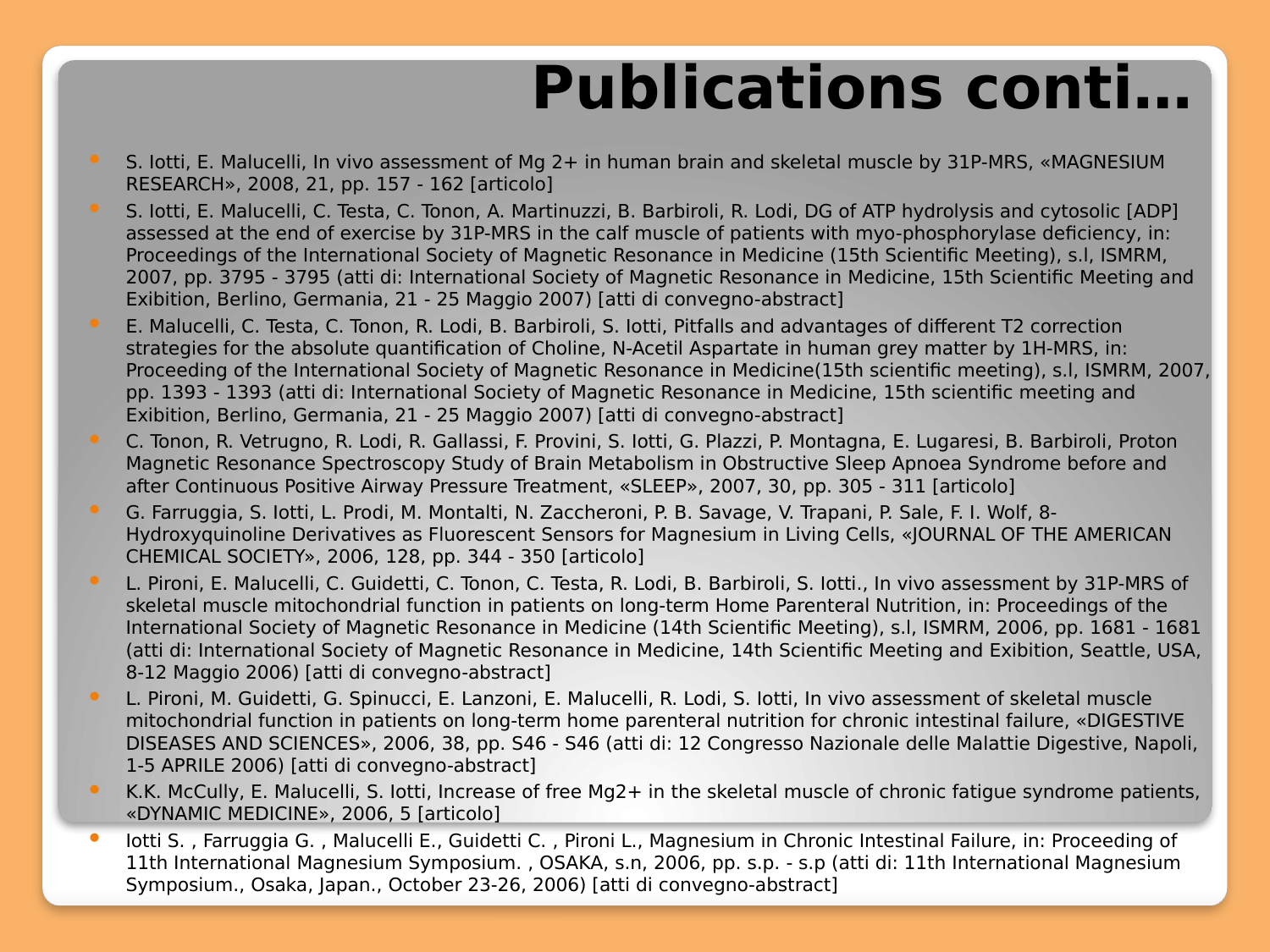

# Publications conti…
S. Iotti, E. Malucelli, In vivo assessment of Mg 2+ in human brain and skeletal muscle by 31P-MRS, «MAGNESIUM RESEARCH», 2008, 21, pp. 157 - 162 [articolo]
S. Iotti, E. Malucelli, C. Testa, C. Tonon, A. Martinuzzi, B. Barbiroli, R. Lodi, DG of ATP hydrolysis and cytosolic [ADP] assessed at the end of exercise by 31P-MRS in the calf muscle of patients with myo-phosphorylase deficiency, in: Proceedings of the International Society of Magnetic Resonance in Medicine (15th Scientific Meeting), s.l, ISMRM, 2007, pp. 3795 - 3795 (atti di: International Society of Magnetic Resonance in Medicine, 15th Scientific Meeting and Exibition, Berlino, Germania, 21 - 25 Maggio 2007) [atti di convegno-abstract]
E. Malucelli, C. Testa, C. Tonon, R. Lodi, B. Barbiroli, S. Iotti, Pitfalls and advantages of different T2 correction strategies for the absolute quantification of Choline, N-Acetil Aspartate in human grey matter by 1H-MRS, in: Proceeding of the International Society of Magnetic Resonance in Medicine(15th scientific meeting), s.l, ISMRM, 2007, pp. 1393 - 1393 (atti di: International Society of Magnetic Resonance in Medicine, 15th scientific meeting and Exibition, Berlino, Germania, 21 - 25 Maggio 2007) [atti di convegno-abstract]
C. Tonon, R. Vetrugno, R. Lodi, R. Gallassi, F. Provini, S. Iotti, G. Plazzi, P. Montagna, E. Lugaresi, B. Barbiroli, Proton Magnetic Resonance Spectroscopy Study of Brain Metabolism in Obstructive Sleep Apnoea Syndrome before and after Continuous Positive Airway Pressure Treatment, «SLEEP», 2007, 30, pp. 305 - 311 [articolo]
G. Farruggia, S. Iotti, L. Prodi, M. Montalti, N. Zaccheroni, P. B. Savage, V. Trapani, P. Sale, F. I. Wolf, 8-Hydroxyquinoline Derivatives as Fluorescent Sensors for Magnesium in Living Cells, «JOURNAL OF THE AMERICAN CHEMICAL SOCIETY», 2006, 128, pp. 344 - 350 [articolo]
L. Pironi, E. Malucelli, C. Guidetti, C. Tonon, C. Testa, R. Lodi, B. Barbiroli, S. Iotti., In vivo assessment by 31P-MRS of skeletal muscle mitochondrial function in patients on long-term Home Parenteral Nutrition, in: Proceedings of the International Society of Magnetic Resonance in Medicine (14th Scientific Meeting), s.l, ISMRM, 2006, pp. 1681 - 1681 (atti di: International Society of Magnetic Resonance in Medicine, 14th Scientific Meeting and Exibition, Seattle, USA, 8-12 Maggio 2006) [atti di convegno-abstract]
L. Pironi, M. Guidetti, G. Spinucci, E. Lanzoni, E. Malucelli, R. Lodi, S. Iotti, In vivo assessment of skeletal muscle mitochondrial function in patients on long-term home parenteral nutrition for chronic intestinal failure, «DIGESTIVE DISEASES AND SCIENCES», 2006, 38, pp. S46 - S46 (atti di: 12 Congresso Nazionale delle Malattie Digestive, Napoli, 1-5 APRILE 2006) [atti di convegno-abstract]
K.K. McCully, E. Malucelli, S. Iotti, Increase of free Mg2+ in the skeletal muscle of chronic fatigue syndrome patients, «DYNAMIC MEDICINE», 2006, 5 [articolo]
Iotti S. , Farruggia G. , Malucelli E., Guidetti C. , Pironi L., Magnesium in Chronic Intestinal Failure, in: Proceeding of 11th International Magnesium Symposium. , OSAKA, s.n, 2006, pp. s.p. - s.p (atti di: 11th International Magnesium Symposium., Osaka, Japan., October 23-26, 2006) [atti di convegno-abstract]